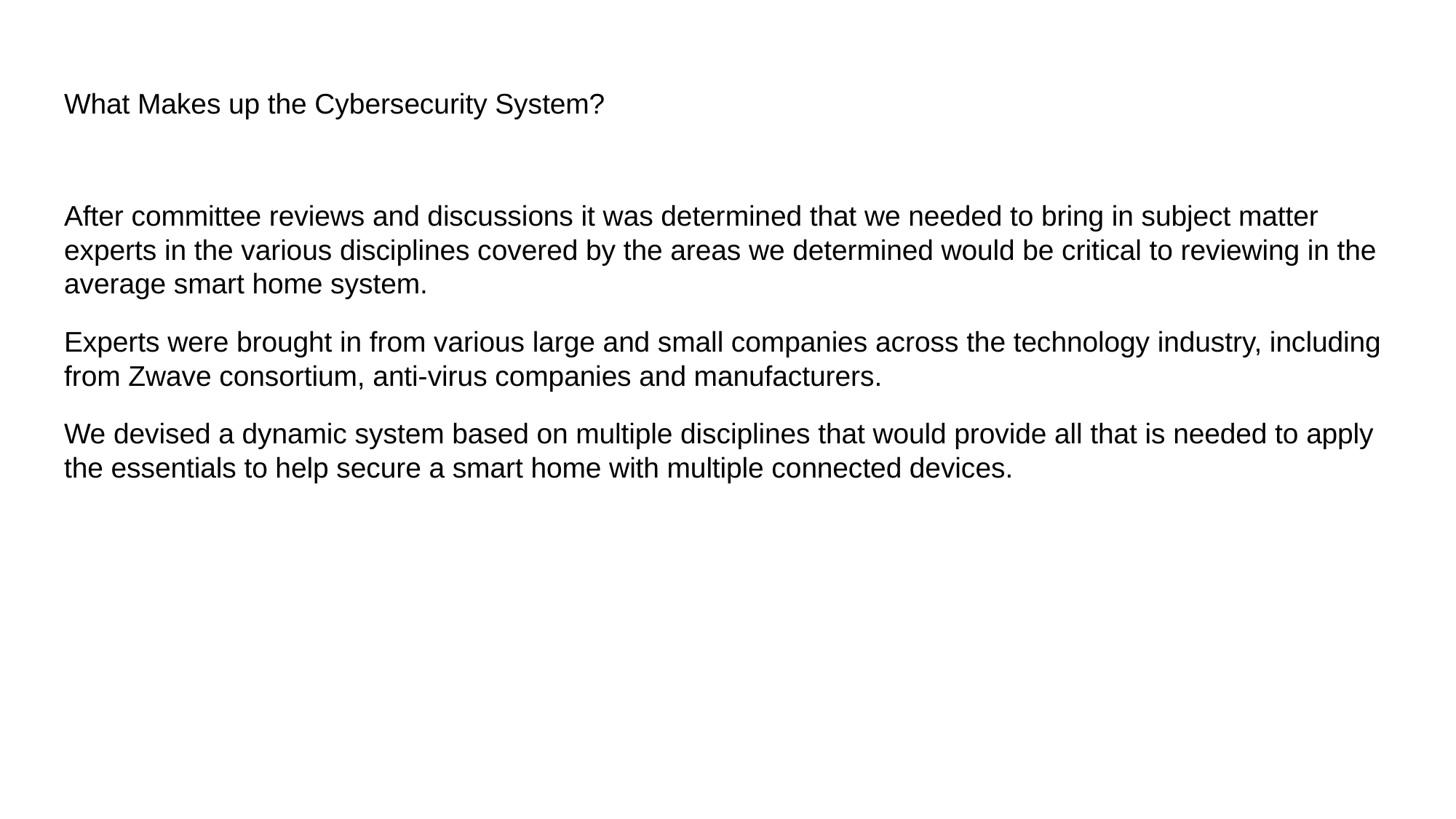

# What Makes up the Cybersecurity System?
After committee reviews and discussions it was determined that we needed to bring in subject matter experts in the various disciplines covered by the areas we determined would be critical to reviewing in the average smart home system.
Experts were brought in from various large and small companies across the technology industry, including from Zwave consortium, anti-virus companies and manufacturers.
We devised a dynamic system based on multiple disciplines that would provide all that is needed to apply the essentials to help secure a smart home with multiple connected devices.